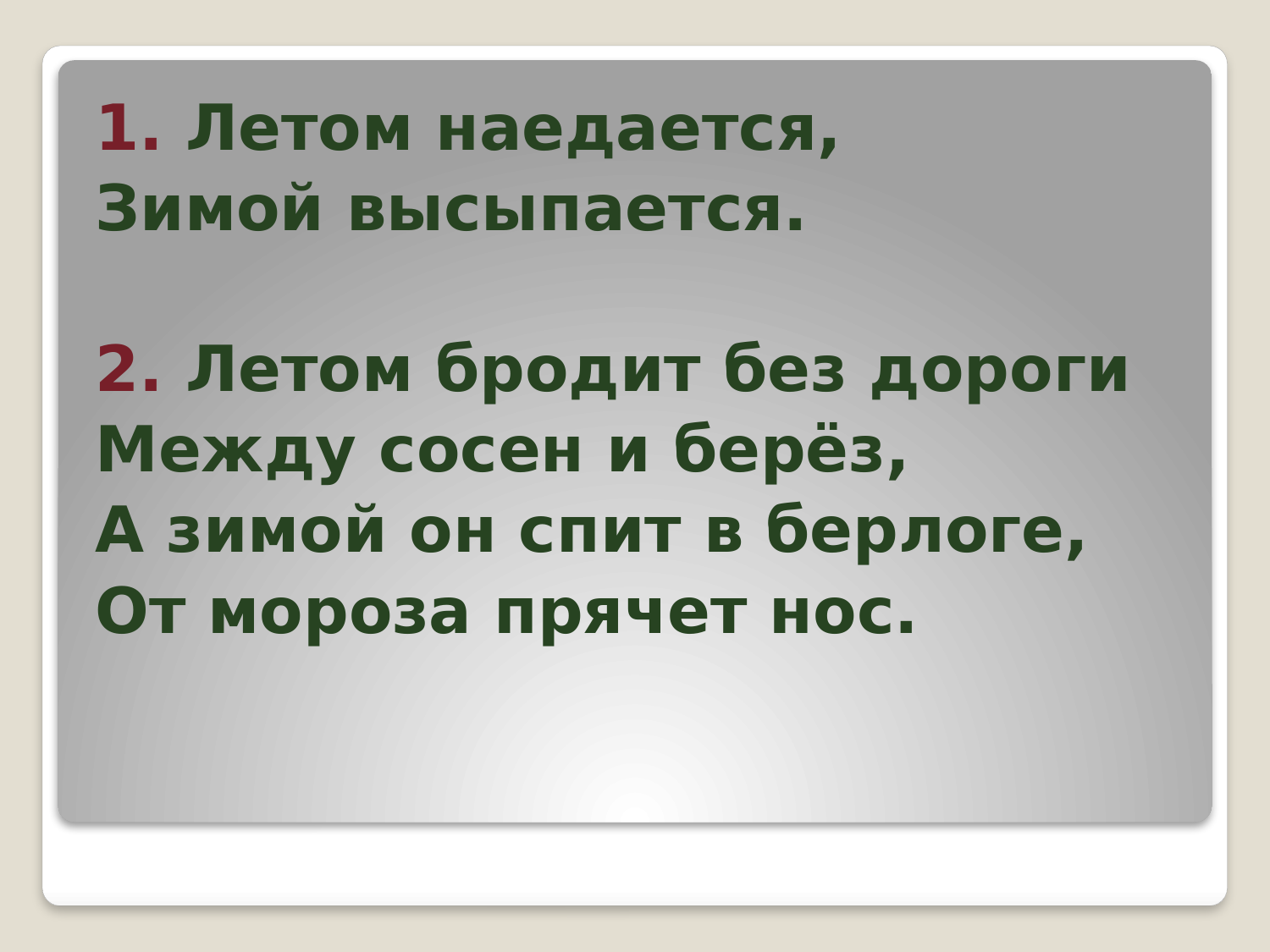

1. Летом наедается,
Зимой высыпается.

2. Летом бродит без дороги
Между сосен и берёз,
А зимой он спит в берлоге,
От мороза прячет нос.
#